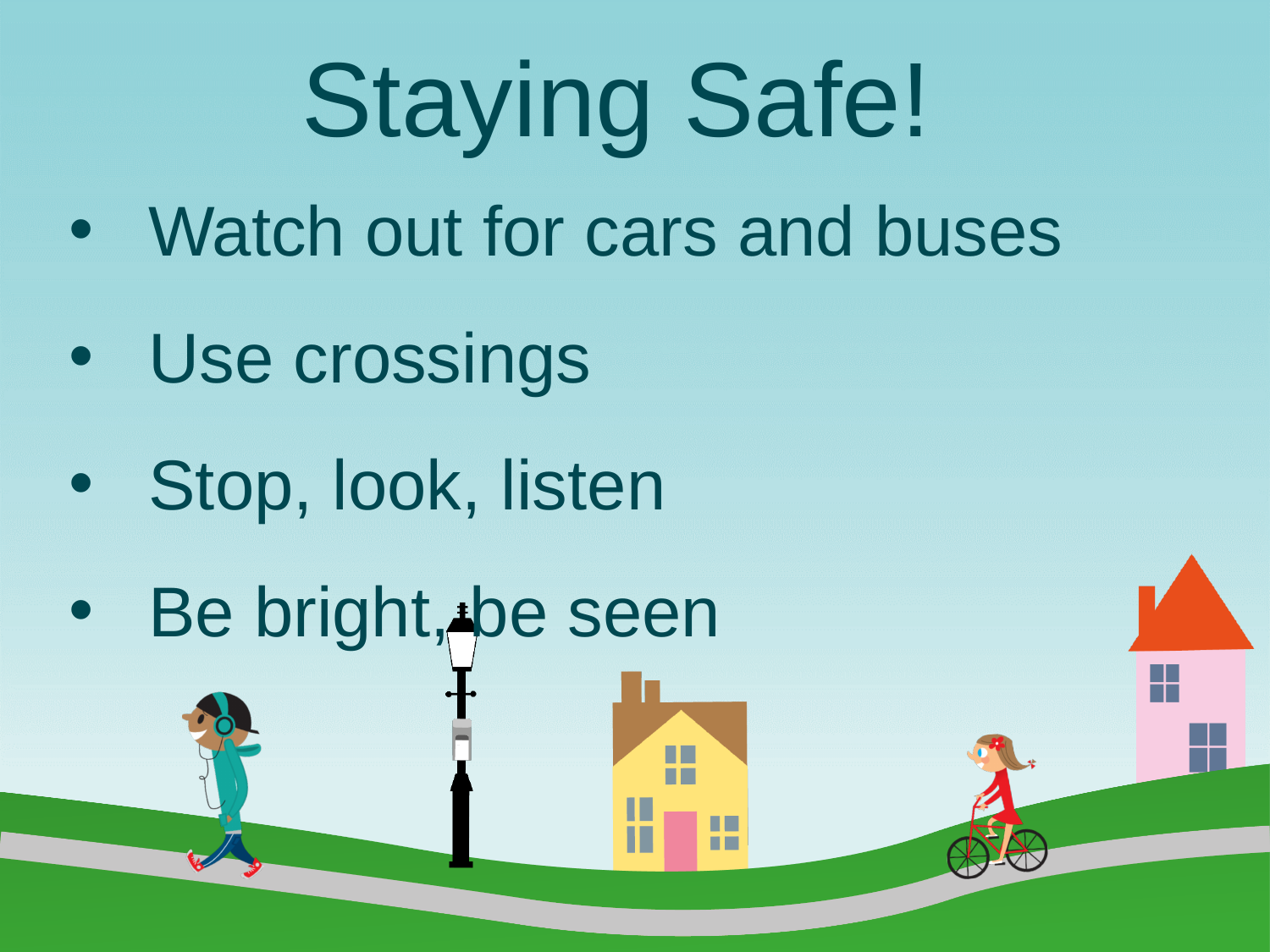

# Staying Safe!
Watch out for cars and buses
Use crossings
Stop, look, listen
Be bright, be seen